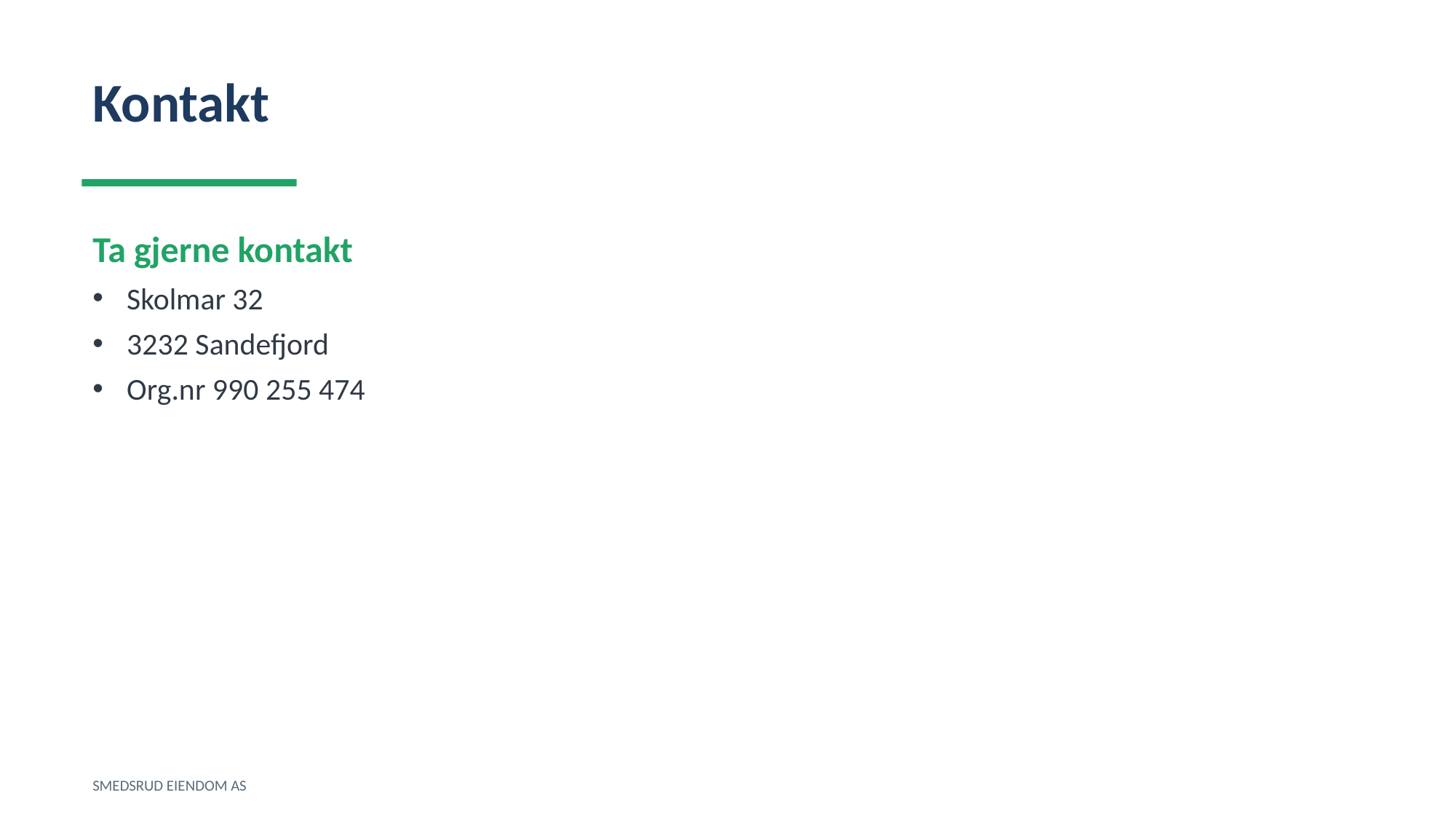

Kontakt

Ta gjerne kontakt
Skolmar 32
3232 Sandefjord
Org.nr 990 255 474
SMEDSRUD EIENDOM AS